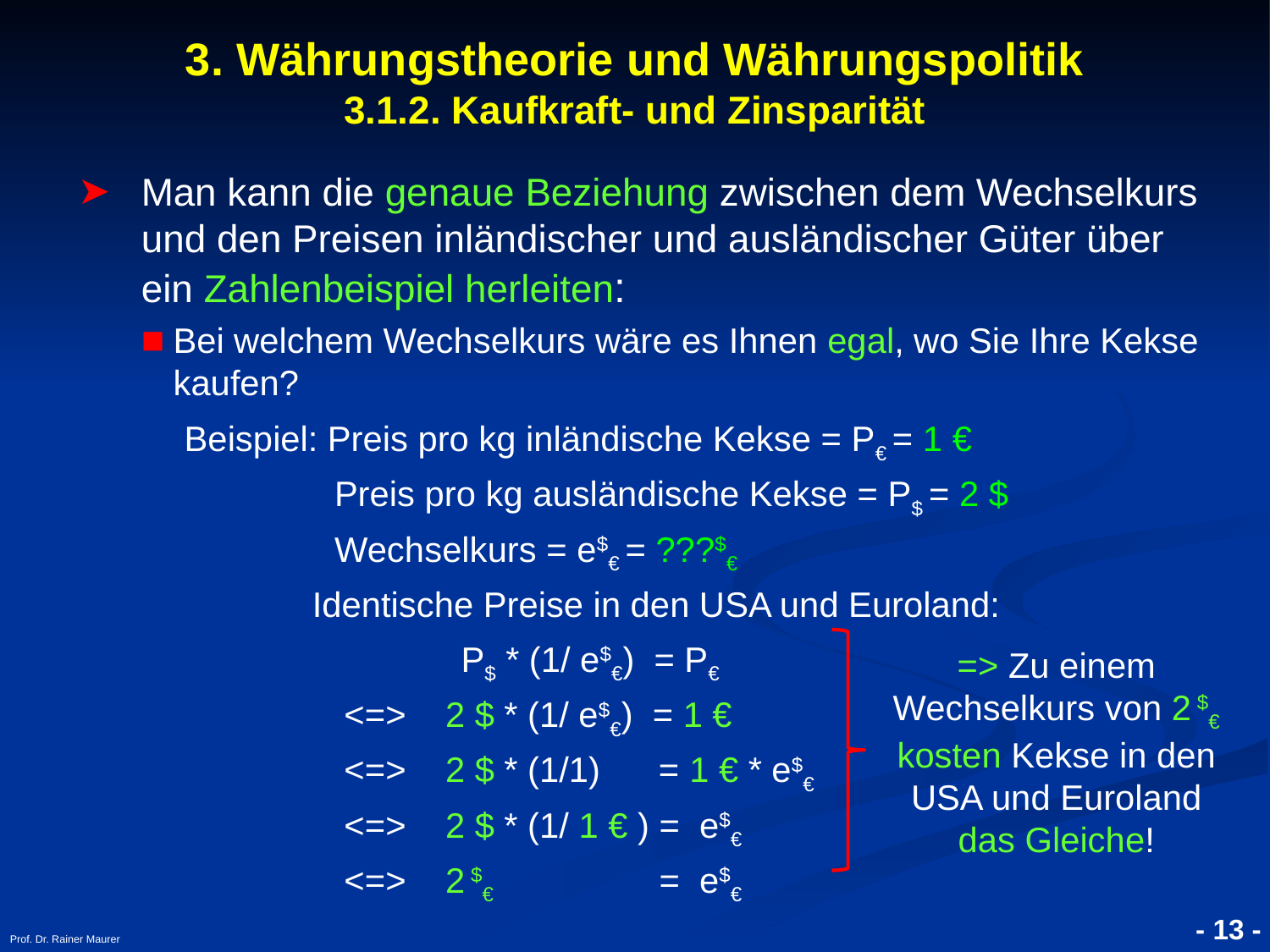

- 13 -
Prof. Dr. Rainer Maurer
3. Währungstheorie und Währungspolitik
3.1.2. Kaufkraft- und Zinsparität
Man kann die genaue Beziehung zwischen dem Wechselkurs und den Preisen inländischer und ausländischer Güter über ein Zahlenbeispiel herleiten:
Bei welchem Wechselkurs wäre es Ihnen egal, wo Sie Ihre Kekse kaufen?
    Beispiel: Preis pro kg inländische Kekse = P€ = 1 €
              Preis pro kg ausländische Kekse = P$ = 2 $
              Wechselkurs = e$€ = ???$€
                    Identische Preise in den USA und Euroland:
                           P$ * (1/ e$€)  = P€
               <=>    2 $ * (1/ e$€)  = 1 €
               <=>    2 $ * (1/1)      = 1 € * e$€
               <=>    2 $ * (1/ 1 € ) =  e$€
               <=>    2 $€                 =  e$€

=> Zu einem Wechselkurs von 2 $€ kosten Kekse in den USA und Euroland das Gleiche!